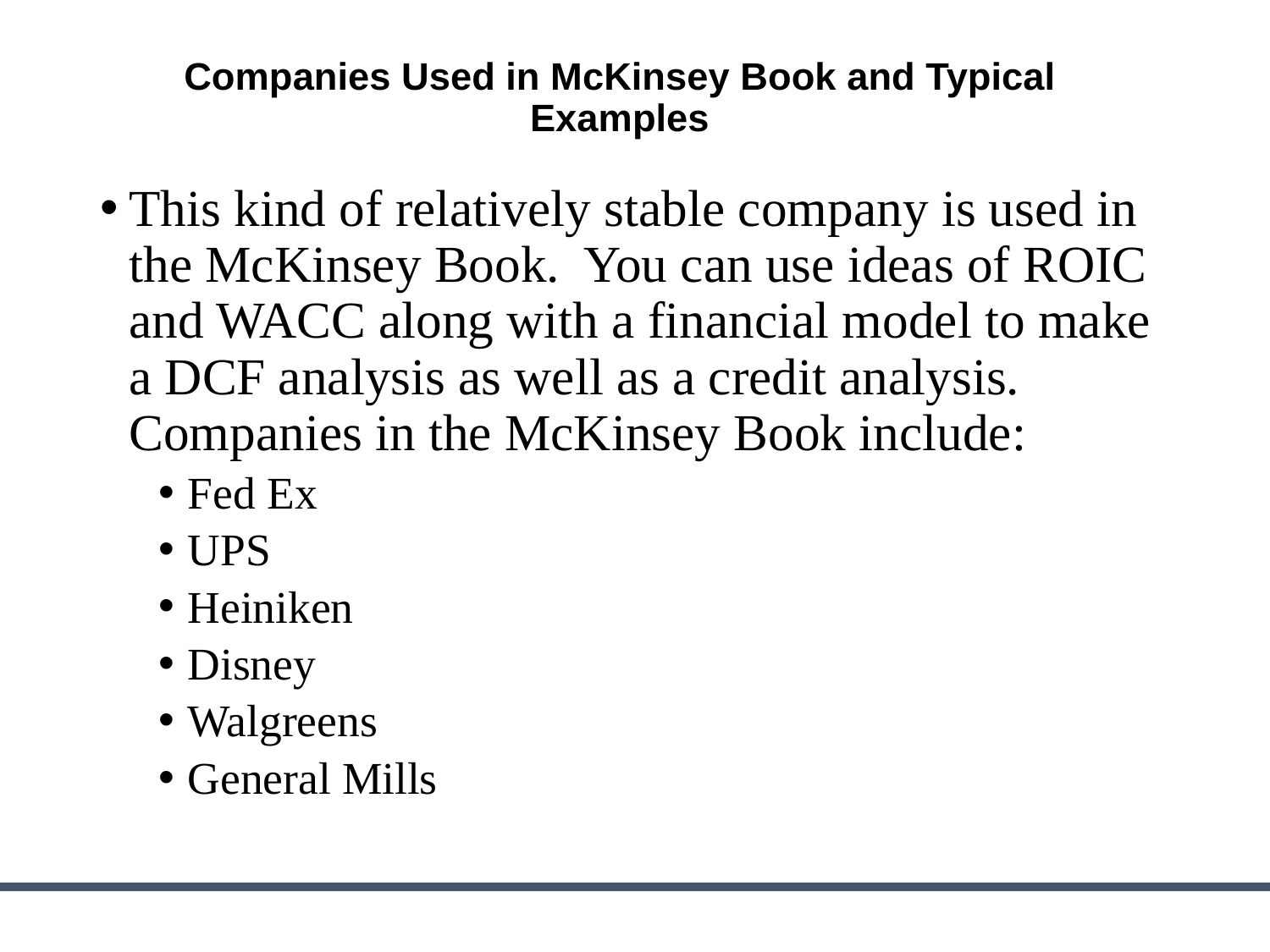

# Companies Used in McKinsey Book and Typical Examples
This kind of relatively stable company is used in the McKinsey Book.  You can use ideas of ROIC and WACC along with a financial model to make a DCF analysis as well as a credit analysis. Companies in the McKinsey Book include:
Fed Ex
UPS
Heiniken
Disney
Walgreens
General Mills